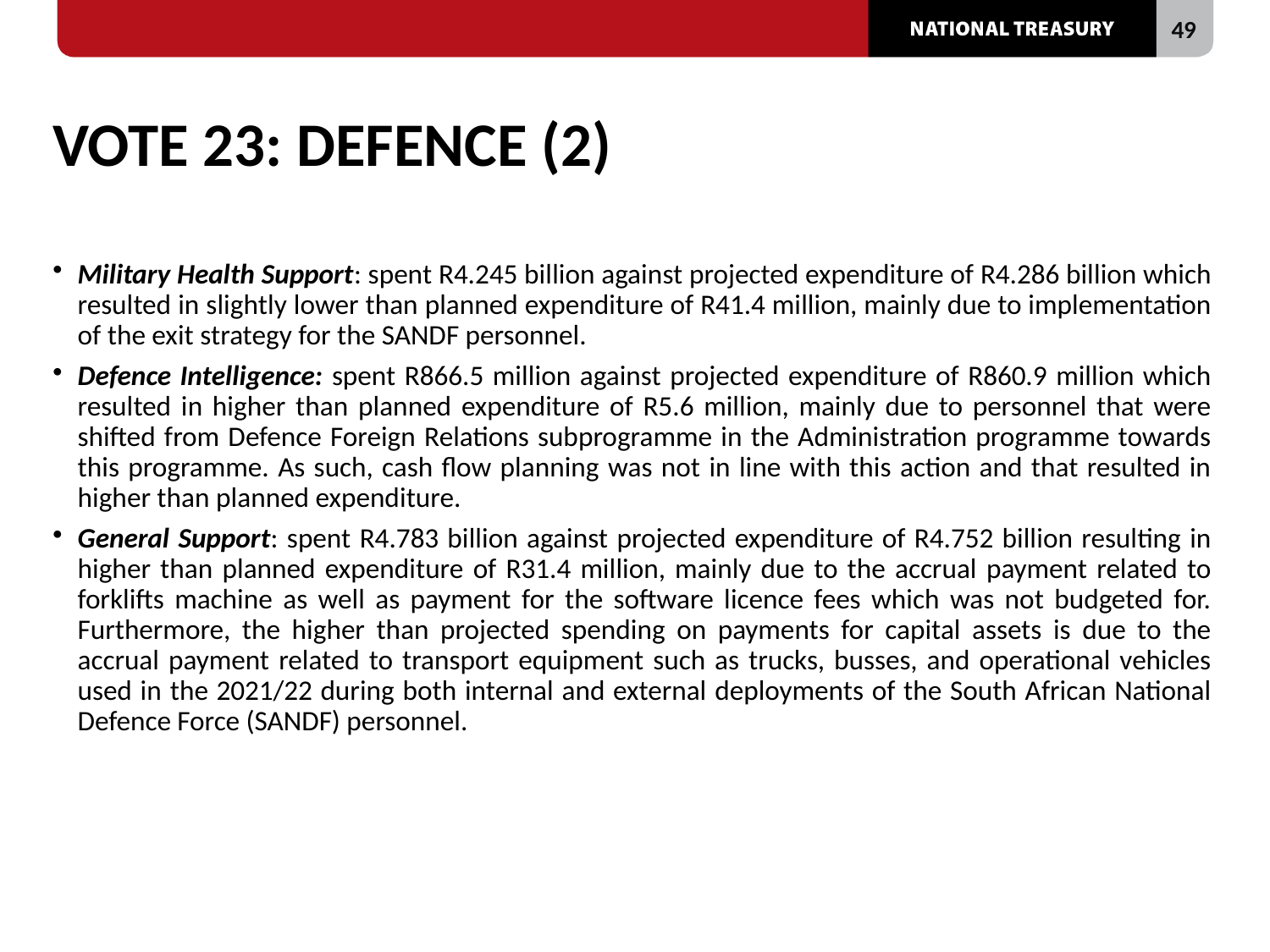

# Vote 23: DEFENCE (2)
Military Health Support: spent R4.245 billion against projected expenditure of R4.286 billion which resulted in slightly lower than planned expenditure of R41.4 million, mainly due to implementation of the exit strategy for the SANDF personnel.
Defence Intelligence: spent R866.5 million against projected expenditure of R860.9 million which resulted in higher than planned expenditure of R5.6 million, mainly due to personnel that were shifted from Defence Foreign Relations subprogramme in the Administration programme towards this programme. As such, cash flow planning was not in line with this action and that resulted in higher than planned expenditure.
General Support: spent R4.783 billion against projected expenditure of R4.752 billion resulting in higher than planned expenditure of R31.4 million, mainly due to the accrual payment related to forklifts machine as well as payment for the software licence fees which was not budgeted for. Furthermore, the higher than projected spending on payments for capital assets is due to the accrual payment related to transport equipment such as trucks, busses, and operational vehicles used in the 2021/22 during both internal and external deployments of the South African National Defence Force (SANDF) personnel.